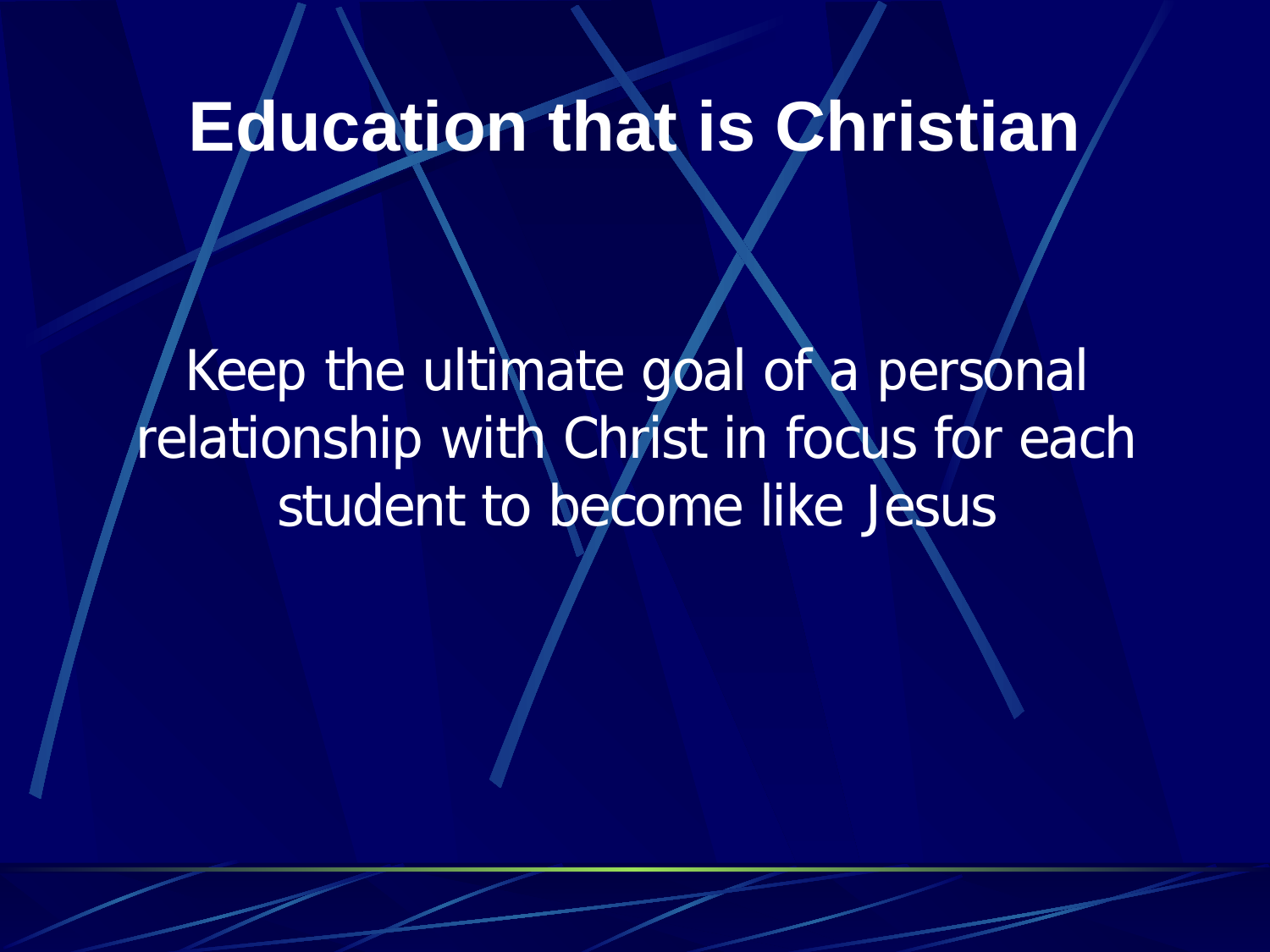

# Education that is Christian
	Keep the ultimate goal of a personal relationship with Christ in focus for each student to become like Jesus